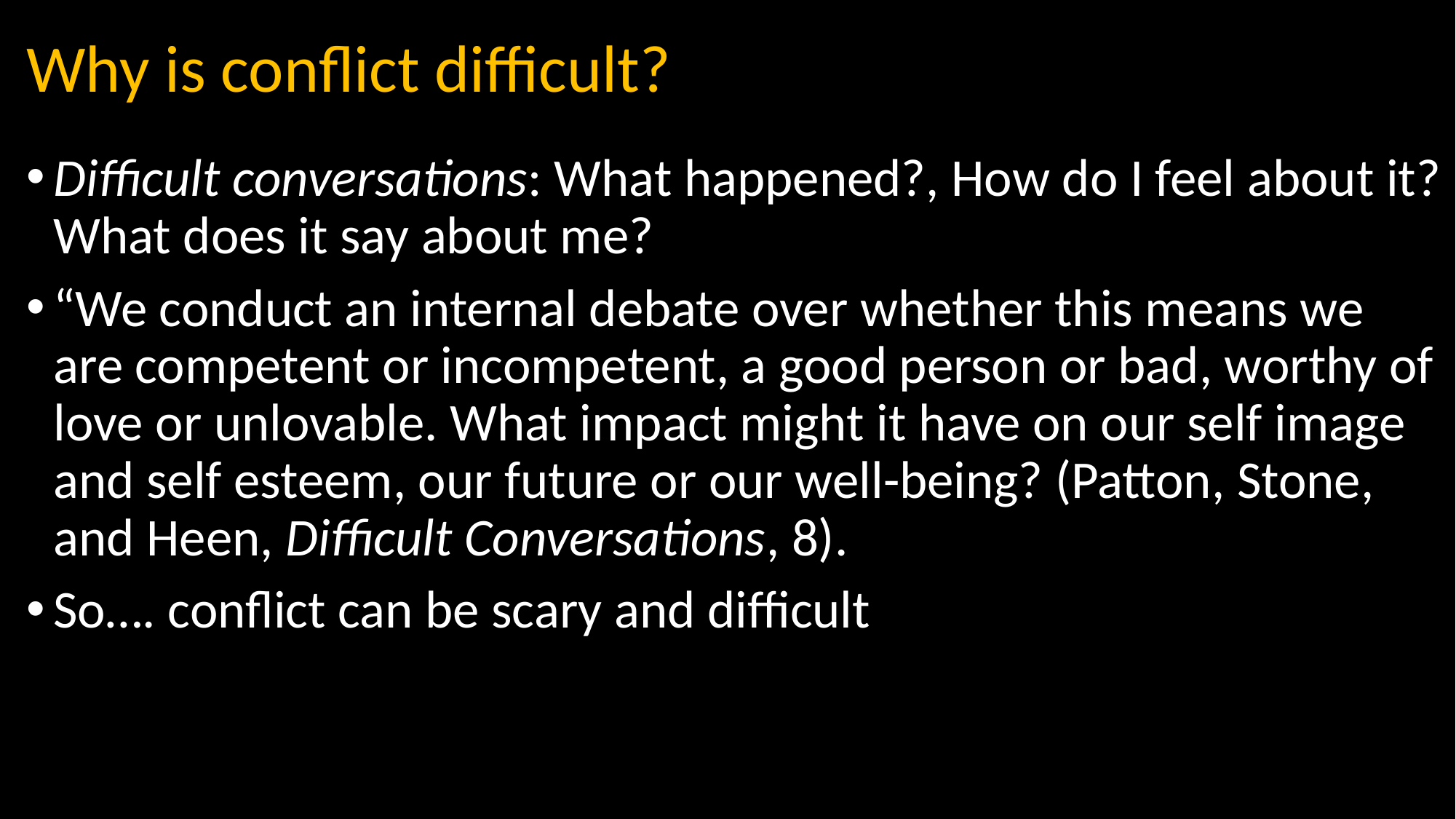

# Why is conflict difficult?
Difficult conversations: What happened?, How do I feel about it? What does it say about me?
“We conduct an internal debate over whether this means we are competent or incompetent, a good person or bad, worthy of love or unlovable. What impact might it have on our self image and self esteem, our future or our well-being? (Patton, Stone, and Heen, Difficult Conversations, 8).
So…. conflict can be scary and difficult